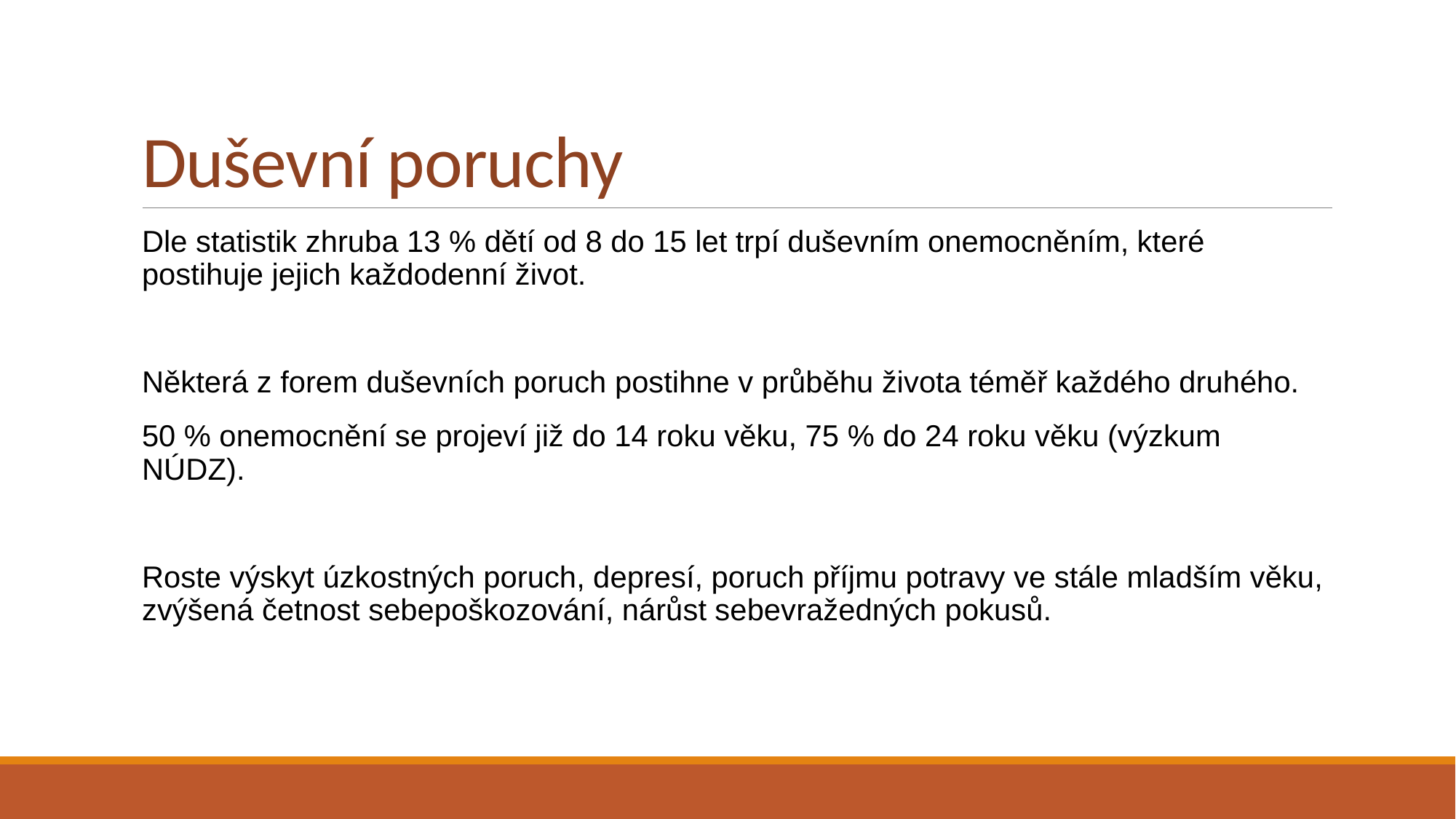

# Duševní poruchy
Dle statistik zhruba 13 % dětí od 8 do 15 let trpí duševním onemocněním, které postihuje jejich každodenní život.

Některá z forem duševních poruch postihne v průběhu života téměř každého druhého.
50 % onemocnění se projeví již do 14 roku věku, 75 % do 24 roku věku (výzkum NÚDZ).

Roste výskyt úzkostných poruch, depresí, poruch příjmu potravy ve stále mladším věku, zvýšená četnost sebepoškozování, nárůst sebevražedných pokusů.